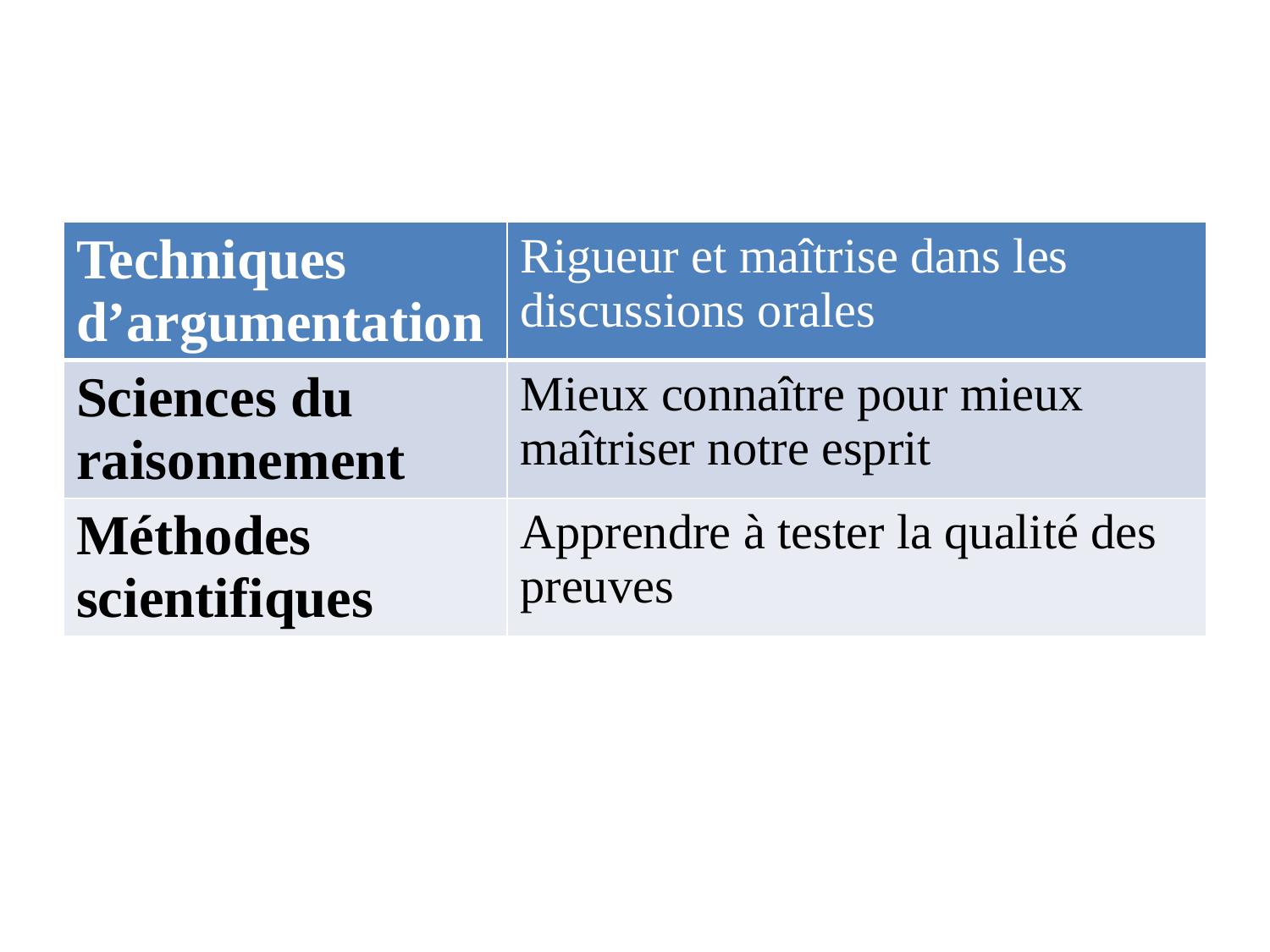

#
| Techniques d’argumentation | Rigueur et maîtrise dans les discussions orales |
| --- | --- |
| Sciences du raisonnement | Mieux connaître pour mieux maîtriser notre esprit |
| Méthodes scientifiques | Apprendre à tester la qualité des preuves |